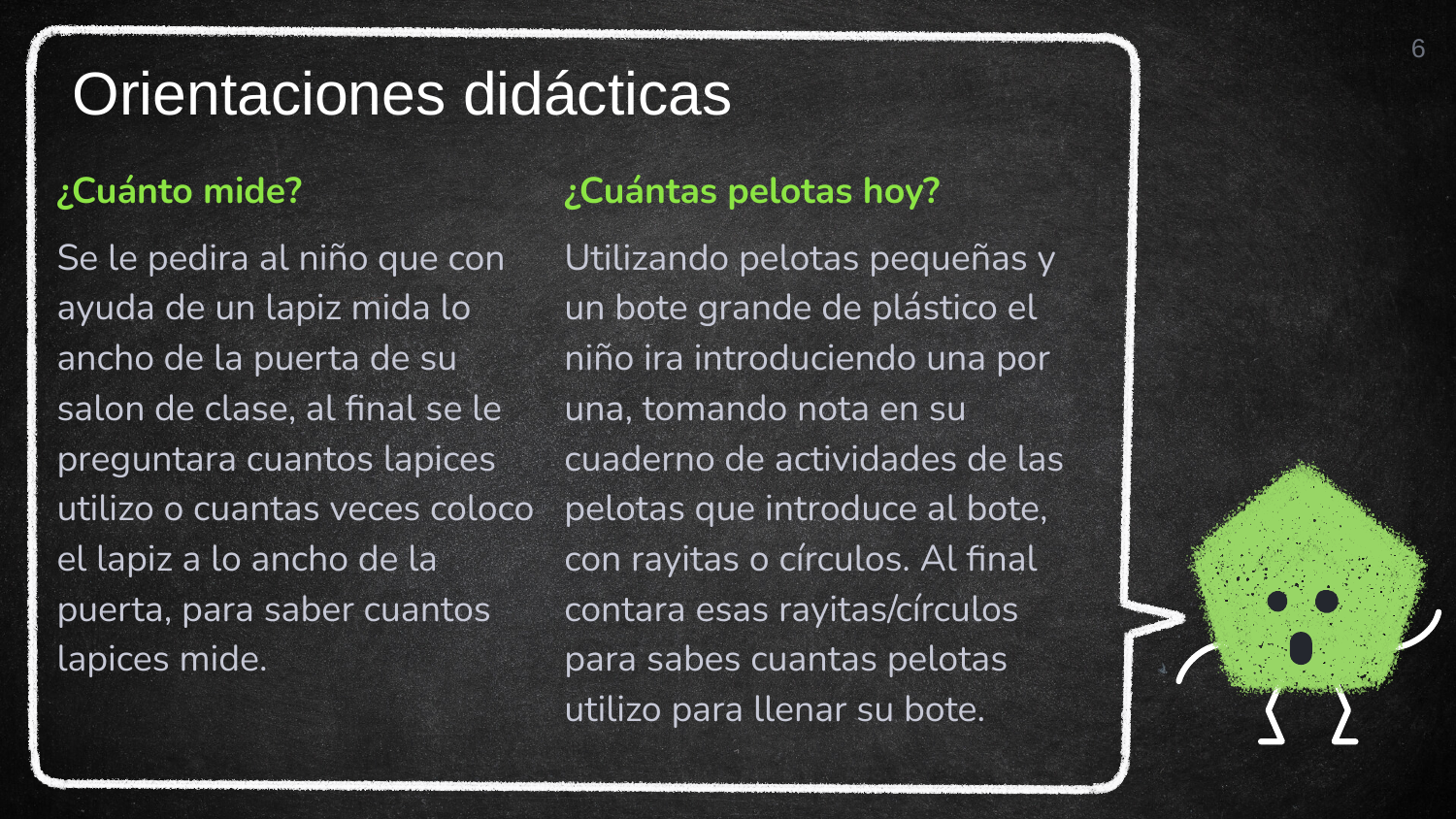

6
# Orientaciones didácticas
¿Cuánto mide?
Se le pedira al niño que con ayuda de un lapiz mida lo ancho de la puerta de su salon de clase, al final se le preguntara cuantos lapices utilizo o cuantas veces coloco el lapiz a lo ancho de la puerta, para saber cuantos lapices mide.
¿Cuántas pelotas hoy?
Utilizando pelotas pequeñas y un bote grande de plástico el niño ira introduciendo una por una, tomando nota en su cuaderno de actividades de las pelotas que introduce al bote, con rayitas o círculos. Al final contara esas rayitas/círculos para sabes cuantas pelotas utilizo para llenar su bote.